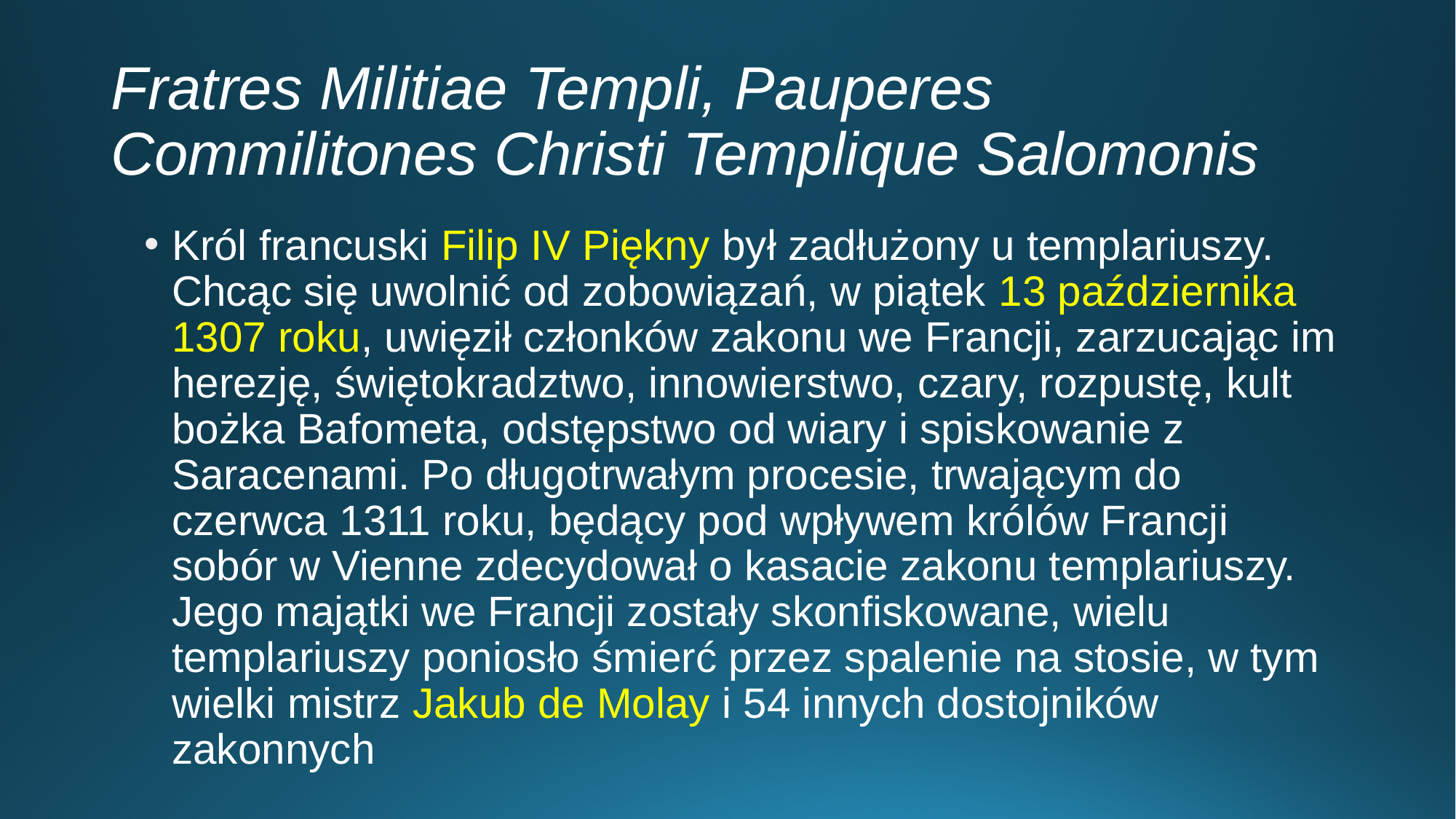

# Fratres Militiae Templi, Pauperes Commilitones Christi Templique Salomonis
Król francuski Filip IV Piękny był zadłużony u templariuszy. Chcąc się uwolnić od zobowiązań, w piątek 13 października 1307 roku, uwięził członków zakonu we Francji, zarzucając im herezję, świętokradztwo, innowierstwo, czary, rozpustę, kult bożka Bafometa, odstępstwo od wiary i spiskowanie z Saracenami. Po długotrwałym procesie, trwającym do czerwca 1311 roku, będący pod wpływem królów Francji sobór w Vienne zdecydował o kasacie zakonu templariuszy. Jego majątki we Francji zostały skonfiskowane, wielu templariuszy poniosło śmierć przez spalenie na stosie, w tym wielki mistrz Jakub de Molay i 54 innych dostojników zakonnych